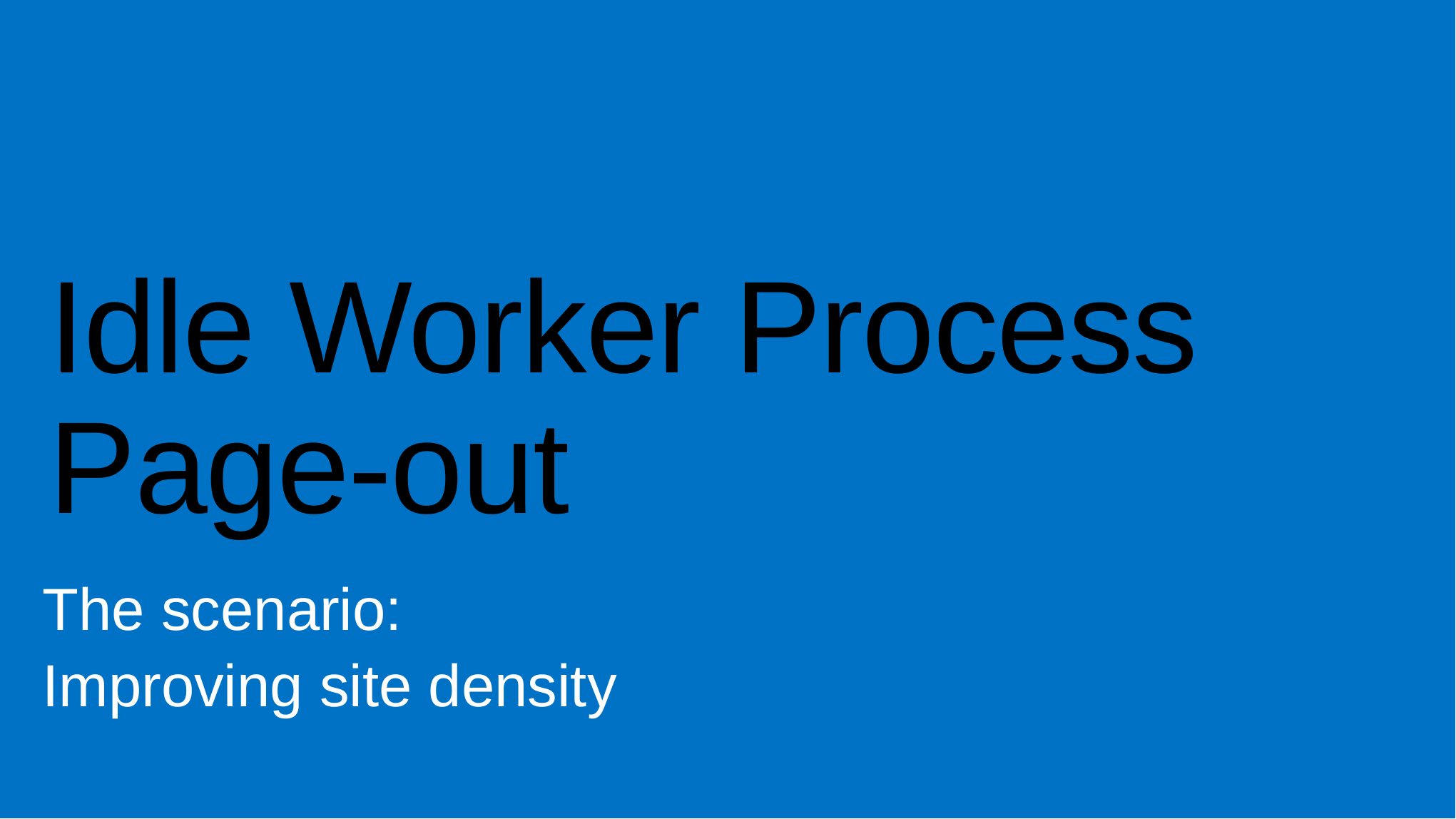

# Idle Worker Process Page-out
The scenario:
Improving site density